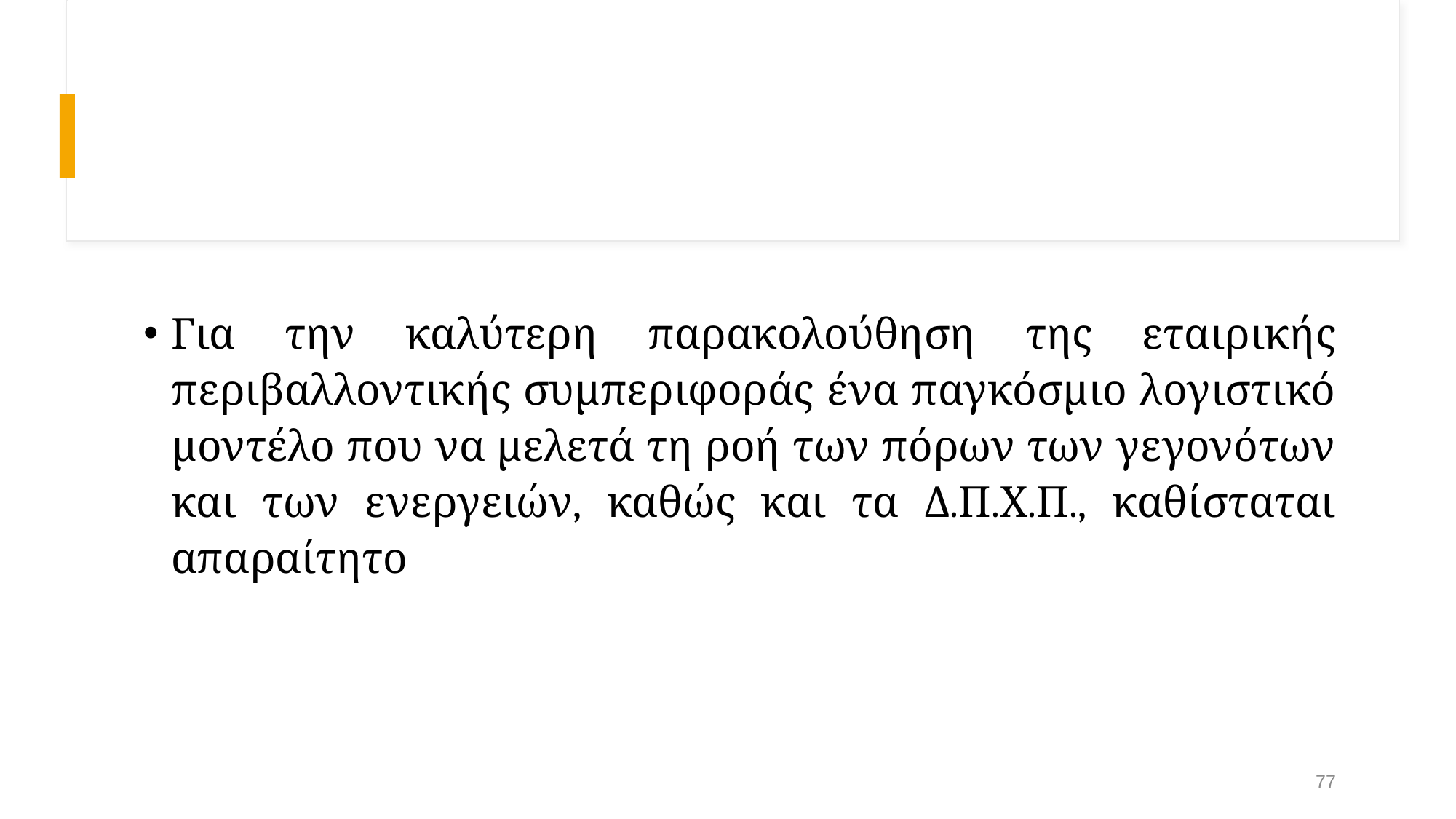

#
Για την καλύτερη παρακολούθηση της εταιρικής περιβαλλοντικής συμπεριφοράς ένα παγκόσμιο λογιστικό μοντέλο που να μελετά τη ροή των πόρων των γεγονότων και των ενεργειών, καθώς και τα Δ.Π.Χ.Π., καθίσταται απαραίτητο
77